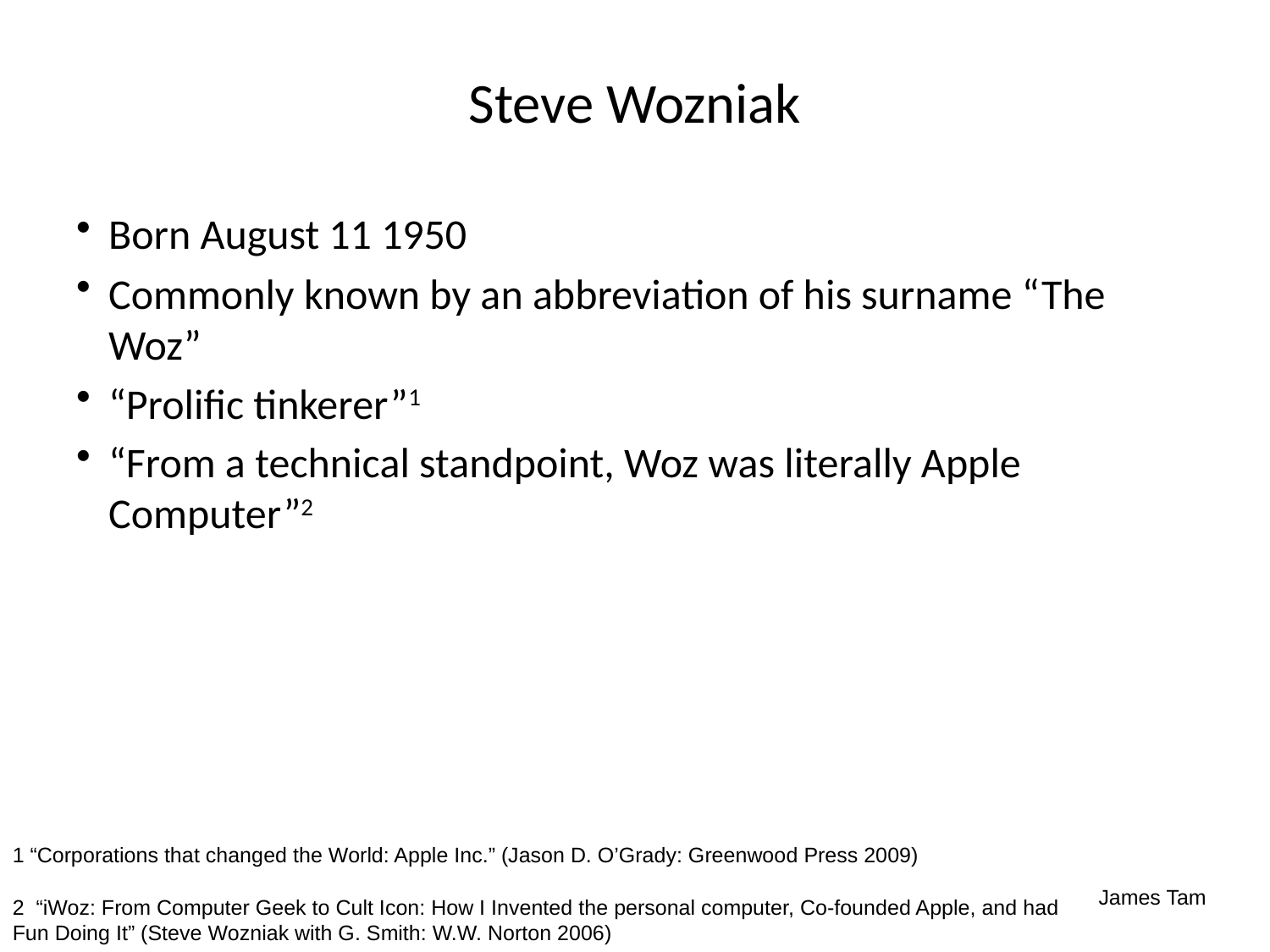

Steve Wozniak
Born August 11 1950
Commonly known by an abbreviation of his surname “The Woz”
“Prolific tinkerer”1
“From a technical standpoint, Woz was literally Apple Computer”2
1 “Corporations that changed the World: Apple Inc.” (Jason D. O’Grady: Greenwood Press 2009)
2  “iWoz: From Computer Geek to Cult Icon: How I Invented the personal computer, Co-founded Apple, and had Fun Doing It” (Steve Wozniak with G. Smith: W.W. Norton 2006)